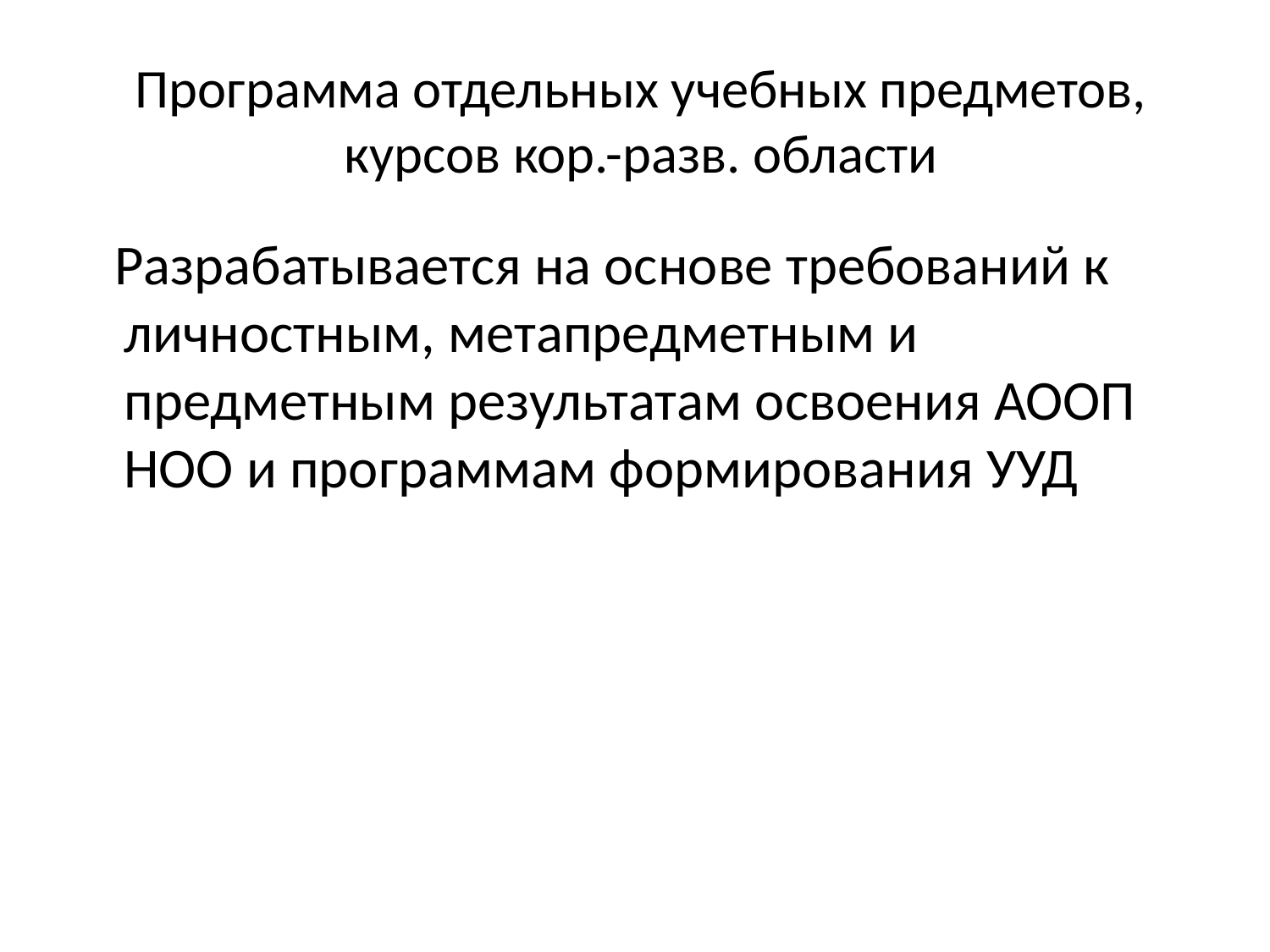

# Программа отдельных учебных предметов, курсов кор.-разв. области
   Разрабатывается на основе требований к личностным, метапредметным и предметным результатам освоения АООП НОО и программам формирования УУД